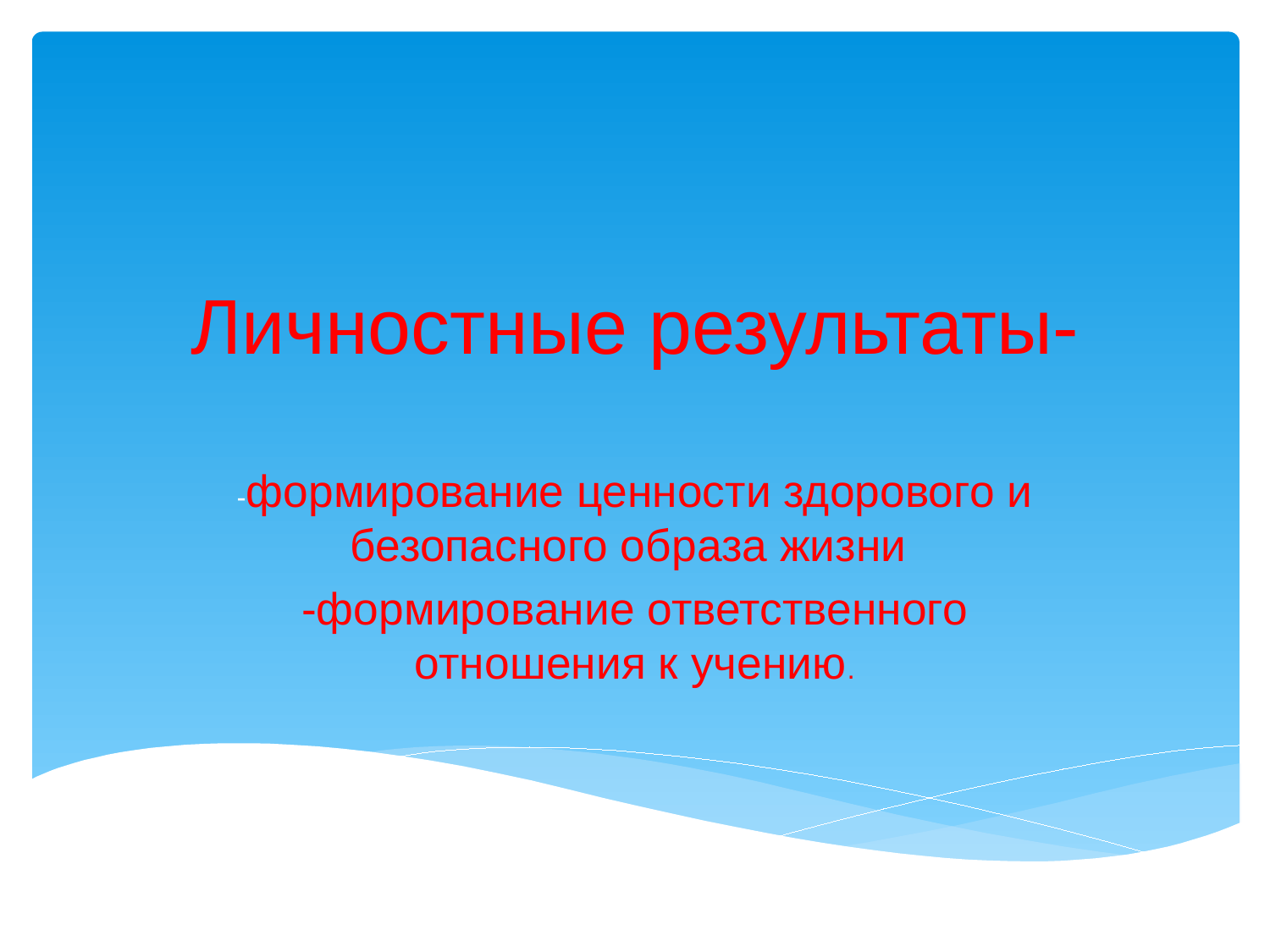

# Личностные результаты-
-формирование ценности здорового и безопасного образа жизни
-формирование ответственного отношения к учению.